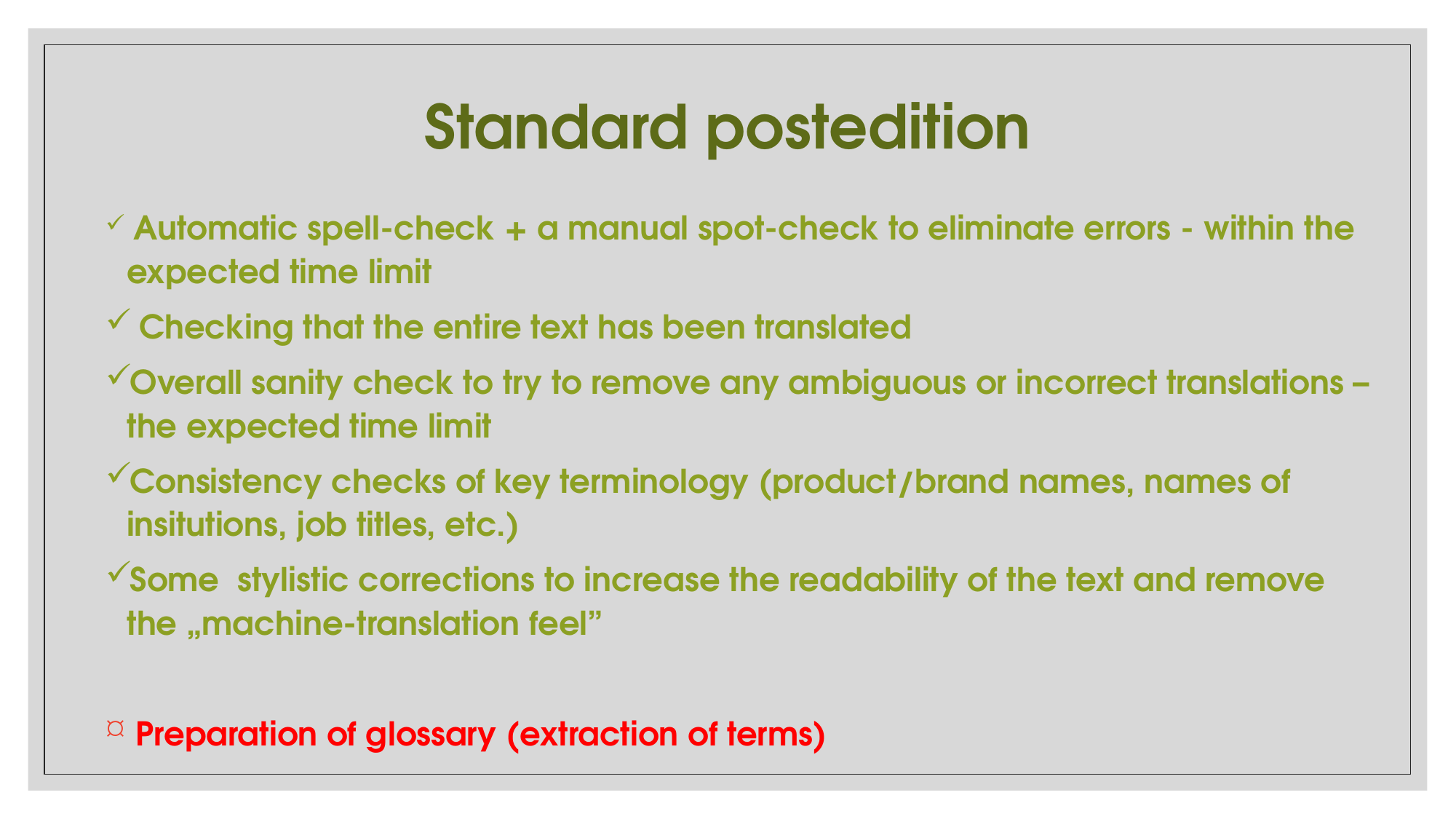

# Standard postedition
 Automatic spell-check + a manual spot-check to eliminate errors - within the expected time limit
 Checking that the entire text has been translated
Overall sanity check to try to remove any ambiguous or incorrect translations – the expected time limit
Consistency checks of key terminology (product/brand names, names of insitutions, job titles, etc.)
Some  stylistic corrections to increase the readability of the text and remove the „machine-translation feel”

 Preparation of glossary (extraction of terms)